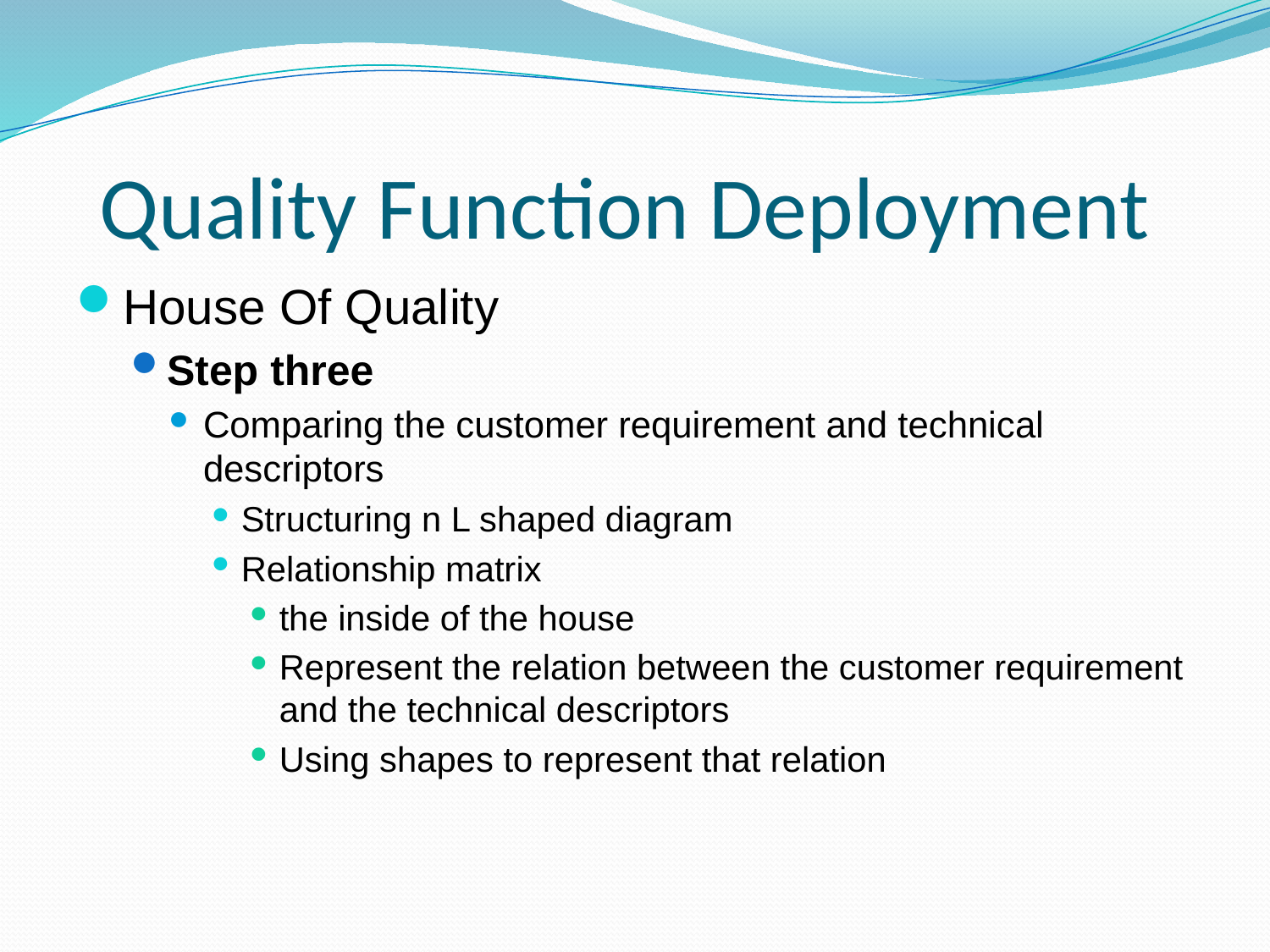

# Quality Function Deployment
House Of Quality
Step three
Comparing the customer requirement and technical descriptors
Structuring n L shaped diagram
Relationship matrix
the inside of the house
Represent the relation between the customer requirement and the technical descriptors
Using shapes to represent that relation